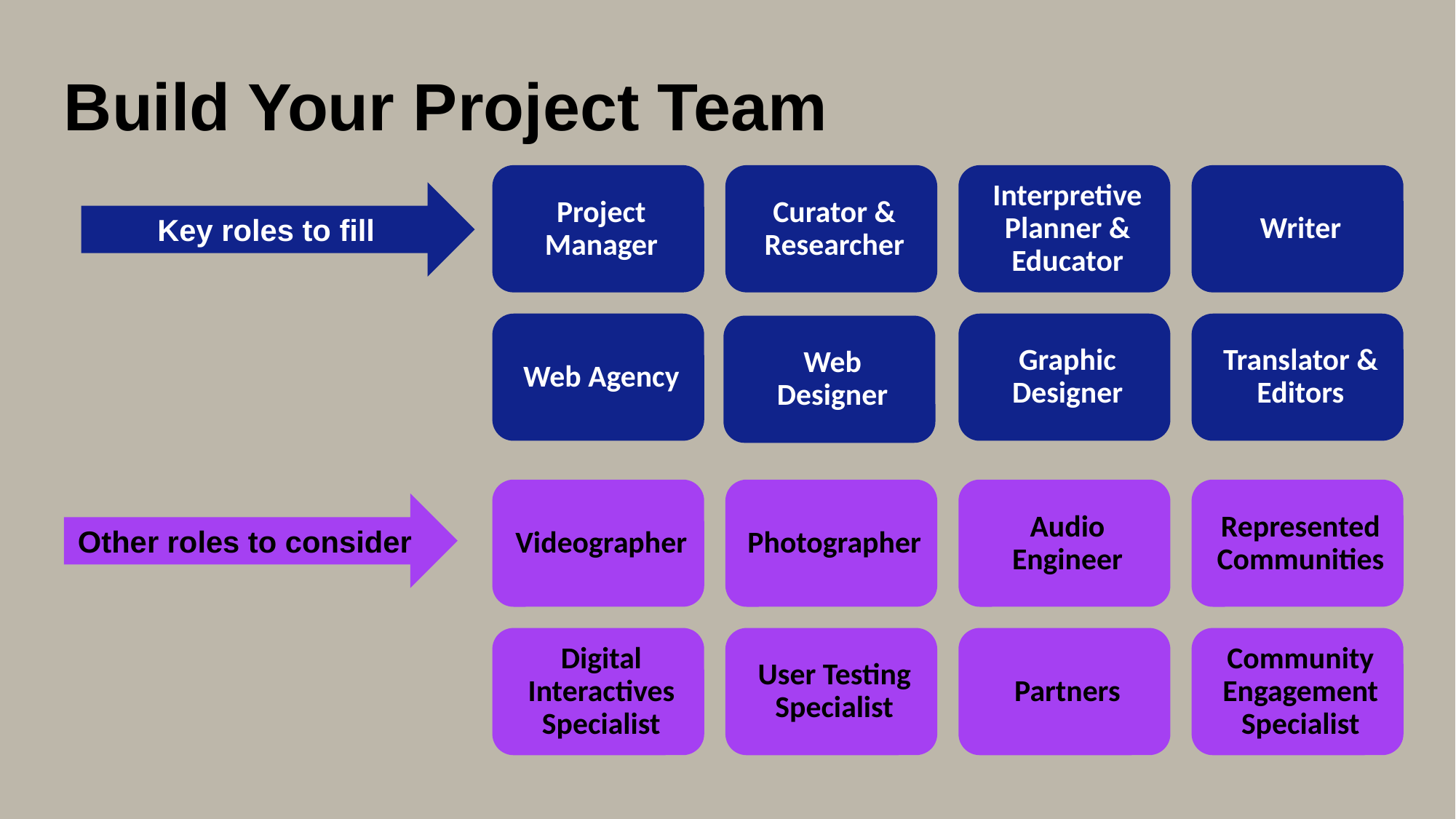

# Build Your Project Team
Project Manager
Curator & Researcher
Interpretive Planner & Educator
Writer
Web Agency
Web Designer
Graphic Designer
Translator & Editors
Key roles to fill
Videographer
Photographer
Audio Engineer
Represented Communities
Digital Interactives Specialist
User Testing Specialist
Partners
Community Engagement Specialist
Other roles to consider